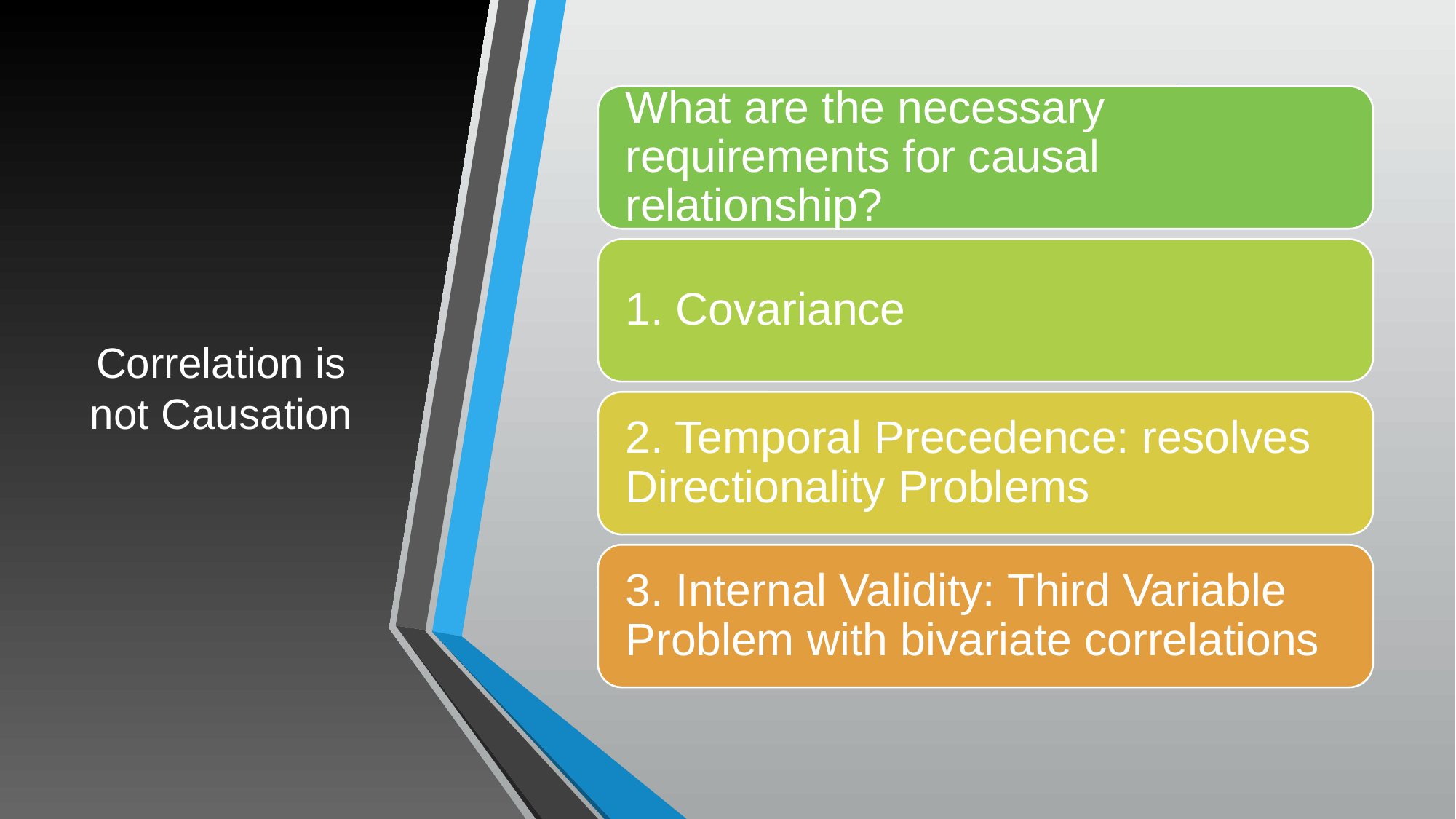

# Correlation is not Causation
What are the necessary requirements for causal relationship?
1. Covariance
2. Temporal Precedence: resolves Directionality Problems
3. Internal Validity: Third Variable Problem with bivariate correlations